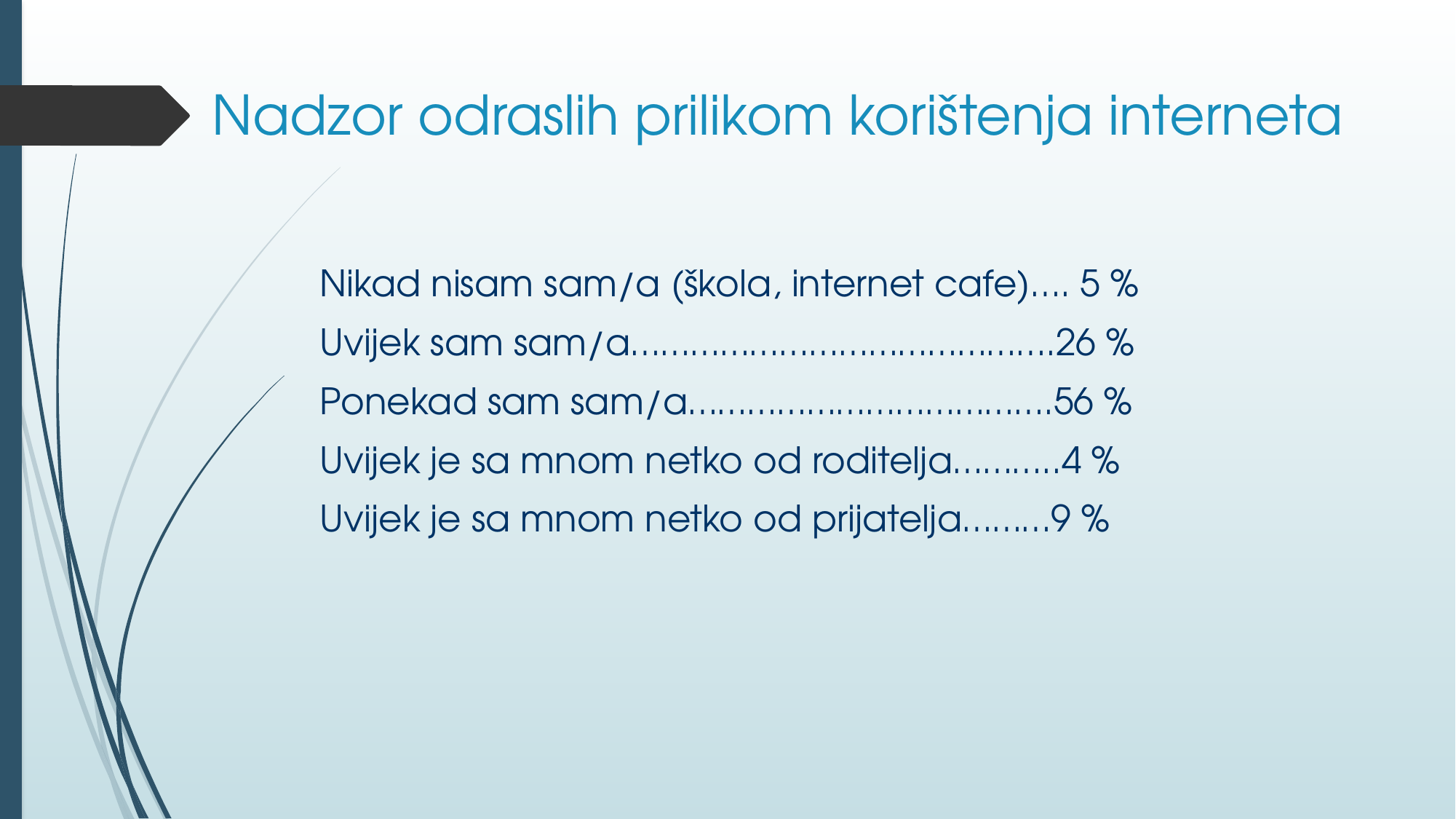

# Nadzor odraslih prilikom korištenja interneta
Nikad nisam sam/a (škola, internet cafe)…. 5 %
Uvijek sam sam/a…………………………………….26 %
Ponekad sam sam/a……………………………….56 %
Uvijek je sa mnom netko od roditelja………..4 %
Uvijek je sa mnom netko od prijatelja………9 %